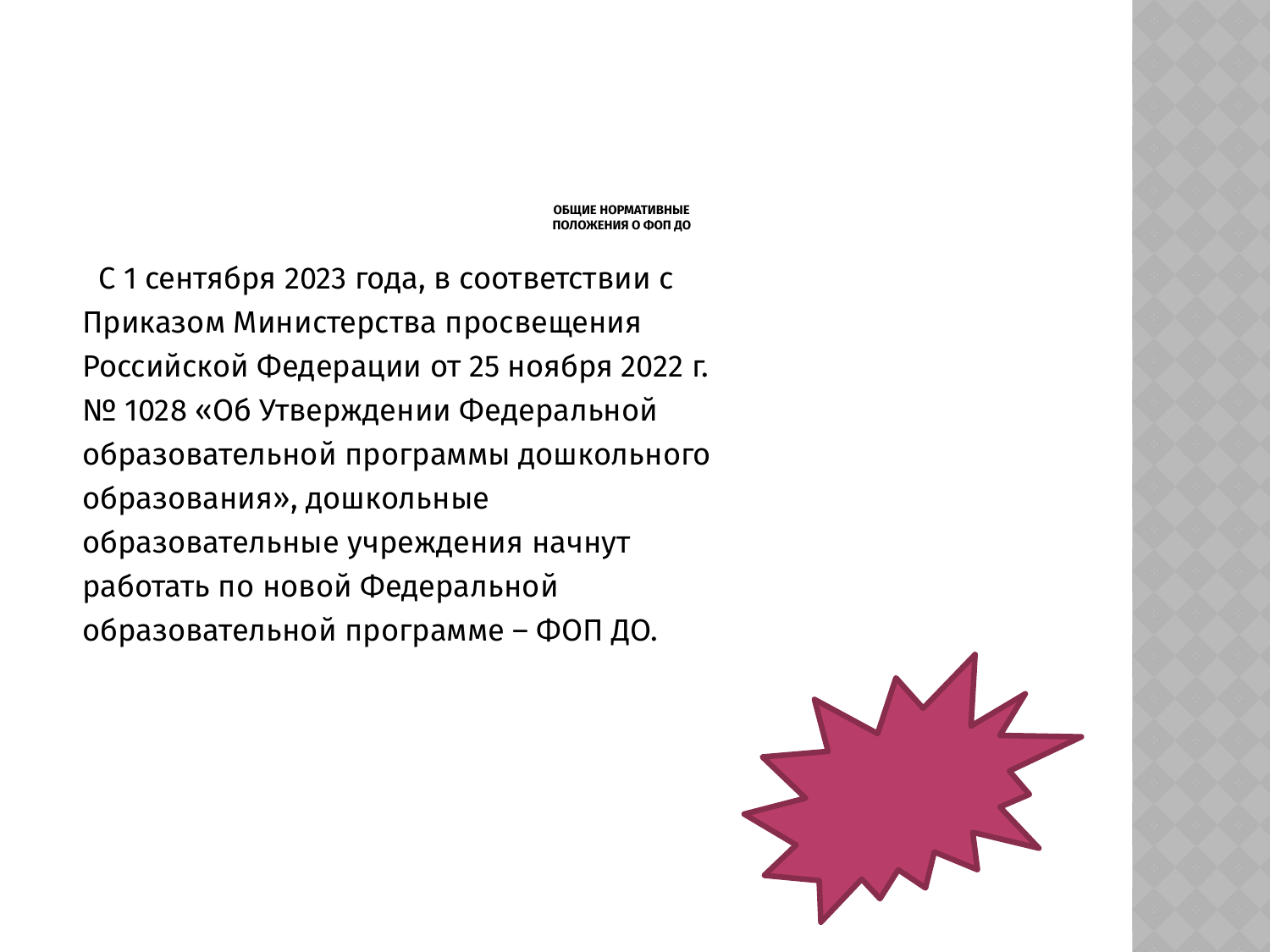

# Общие нормативные положения о ФОП ДО

  С 1 сентября 2023 года, в соответствии с
Приказом Министерства просвещения
Российской Федерации от 25 ноября 2022 г.
№ 1028 «Об Утверждении Федеральной
образовательной программы дошкольного
образования», дошкольные
образовательные учреждения начнут
работать по новой Федеральной
образовательной программе – ФОП ДО.